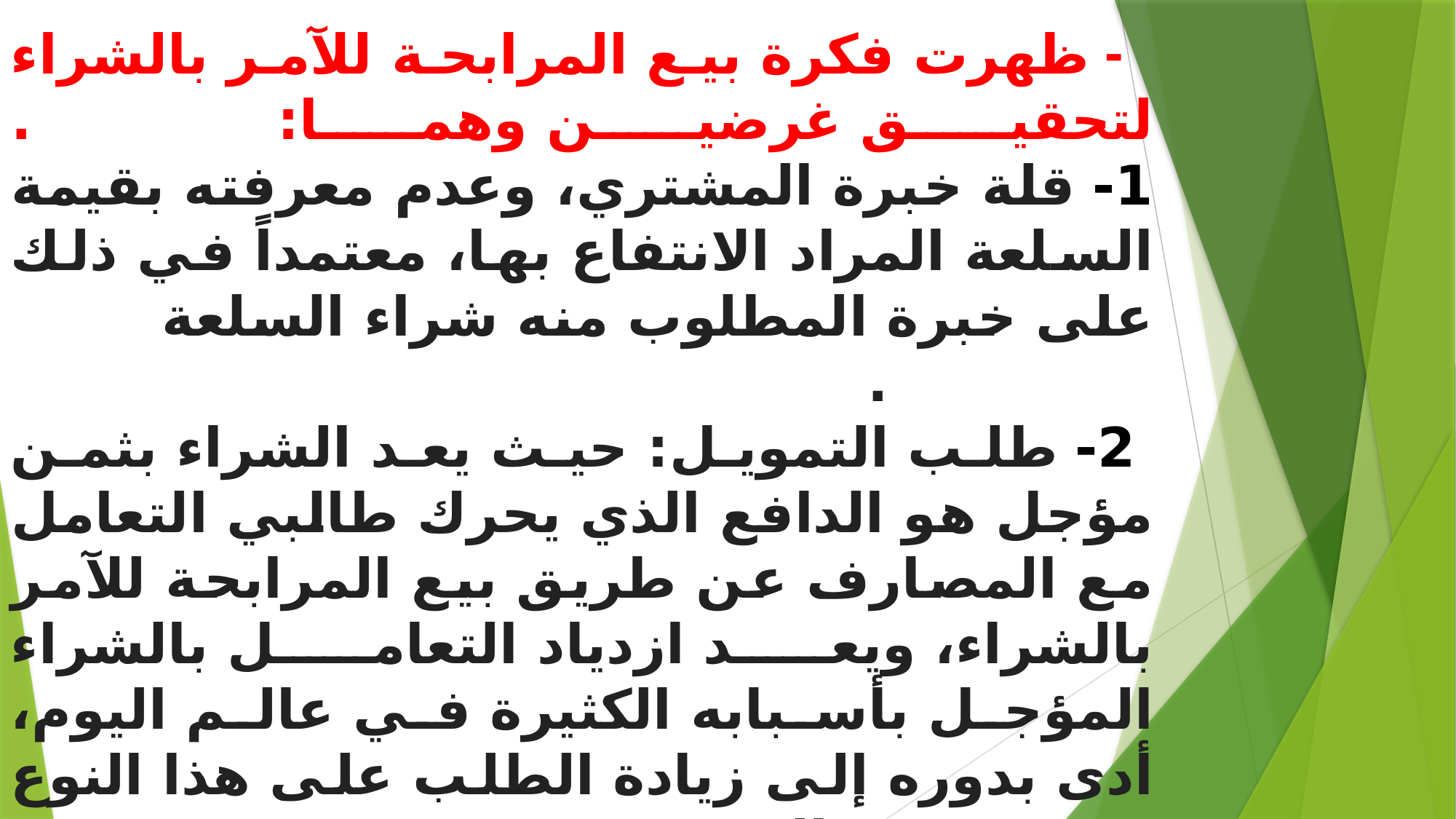

# - ظهرت فكرة بيع المرابحة للآمر بالشراء لتحقيق غرضين وهما:             . 1- قلة خبرة المشتري، وعدم معرفته بقيمة السلعة المراد الانتفاع بها، معتمداً في ذلك على خبرة المطلوب منه شراء السلعة                       . 2- طلب التمويل: حيث يعد الشراء بثمن مؤجل هو الدافع الذي يحرك طالبي التعامل مع المصارف عن طريق بيع المرابحة للآمر بالشراء، ويعد ازدياد التعامل بالشراء المؤجل بأسبابه الكثيرة في عالم اليوم، أدى بدوره إلى زيادة الطلب على هذا النوع من البيوع.                     . - والأجل ليس شرطاً في بيع المرابحة والمرابحة للآمر بالشراء، ولكنة الغالب في التعامل نظراً لاحتياج البشر له، وعليه يمكن أن يكون بيع المرابحة والمرابحة للآمر بالشراء نقداً.               . ولكن في الواقع العملي أصبح الأجل من السمات المميزة للمرابحة والمرابحة للآمر بالشراء.